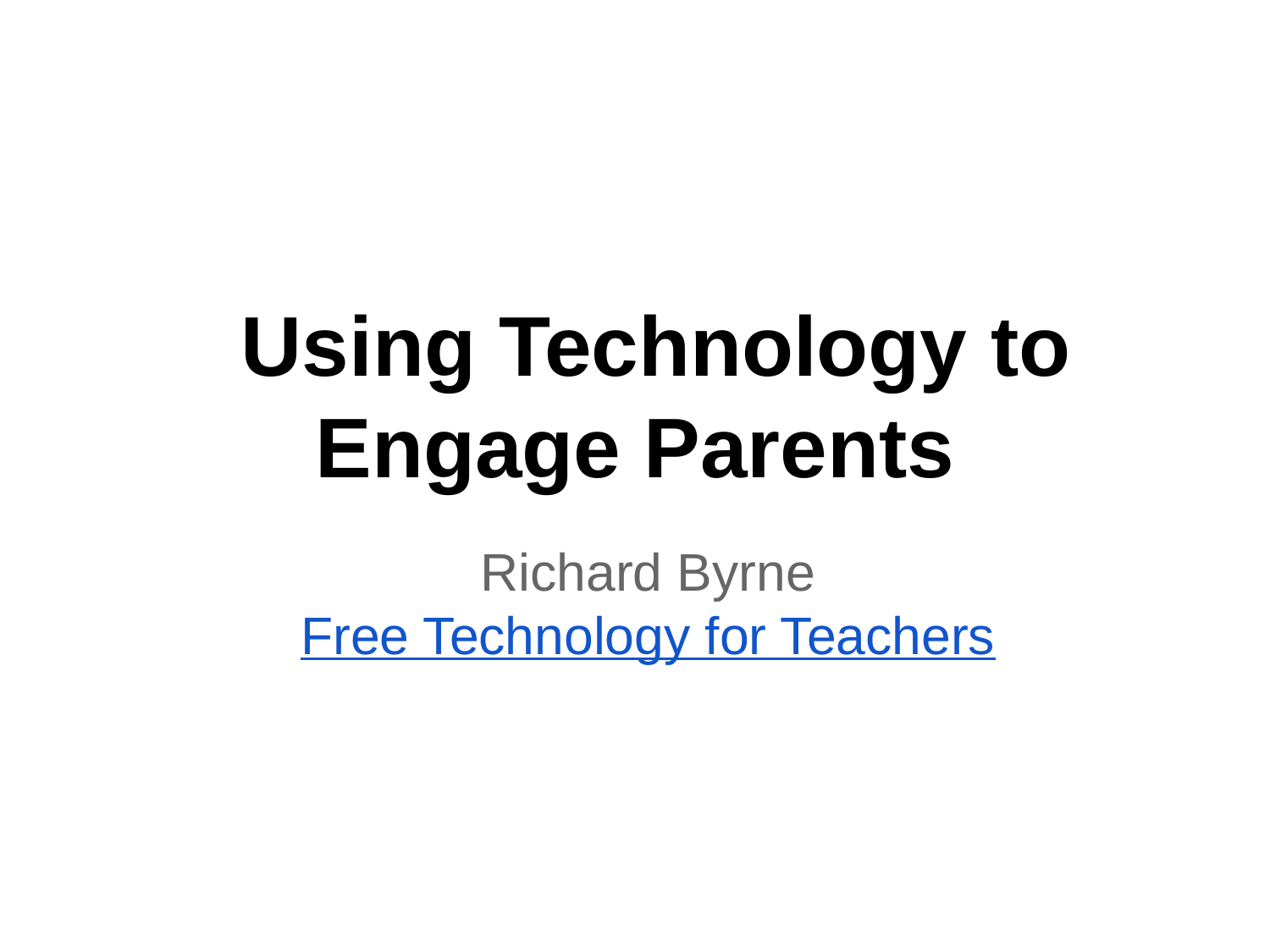

# Using Technology to Engage Parents
Richard Byrne
Free Technology for Teachers